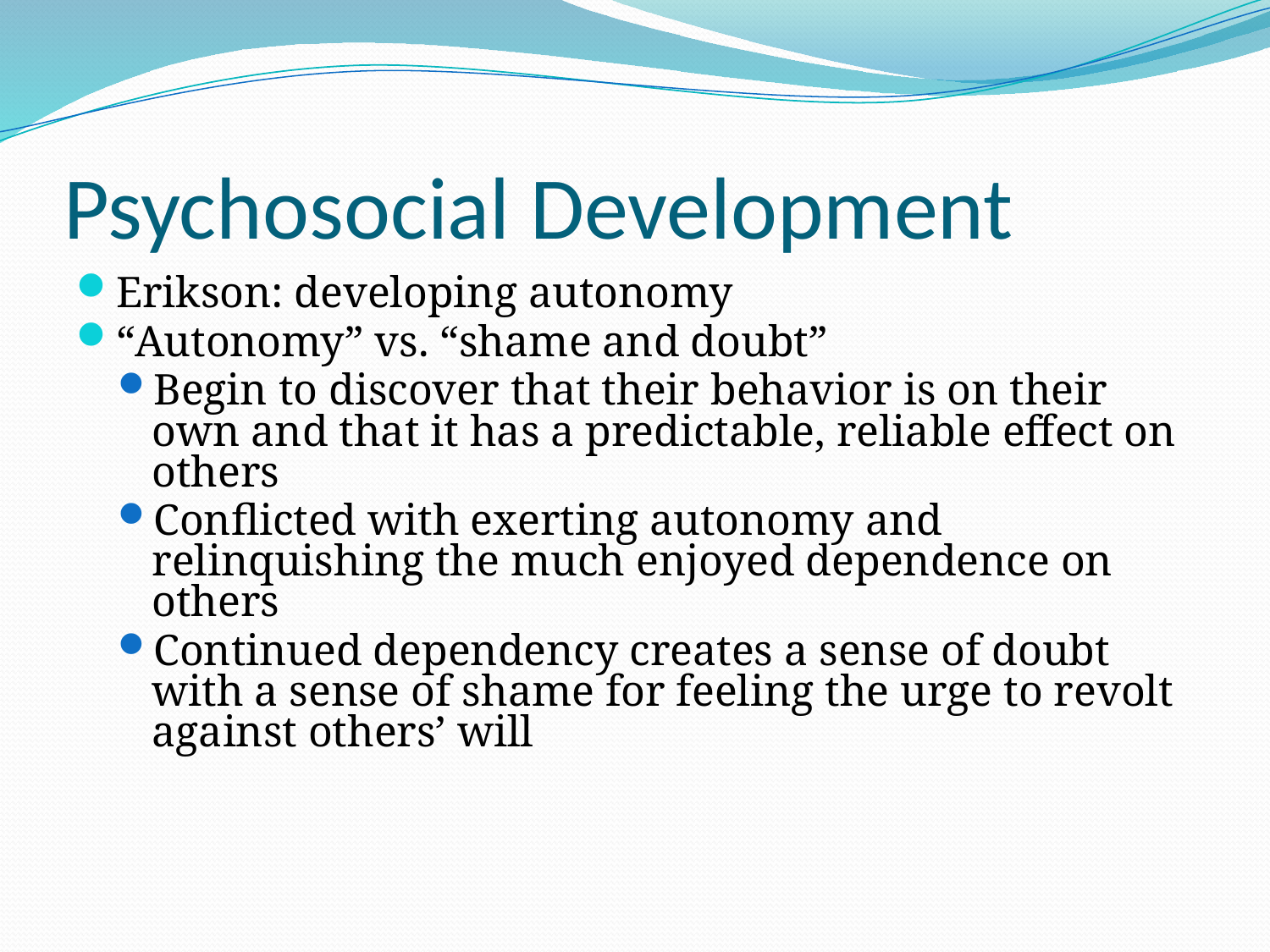

# Psychosocial Development
Erikson: developing autonomy
“Autonomy” vs. “shame and doubt”
Begin to discover that their behavior is on their own and that it has a predictable, reliable effect on others
Conflicted with exerting autonomy and relinquishing the much enjoyed dependence on others
Continued dependency creates a sense of doubt with a sense of shame for feeling the urge to revolt against others’ will